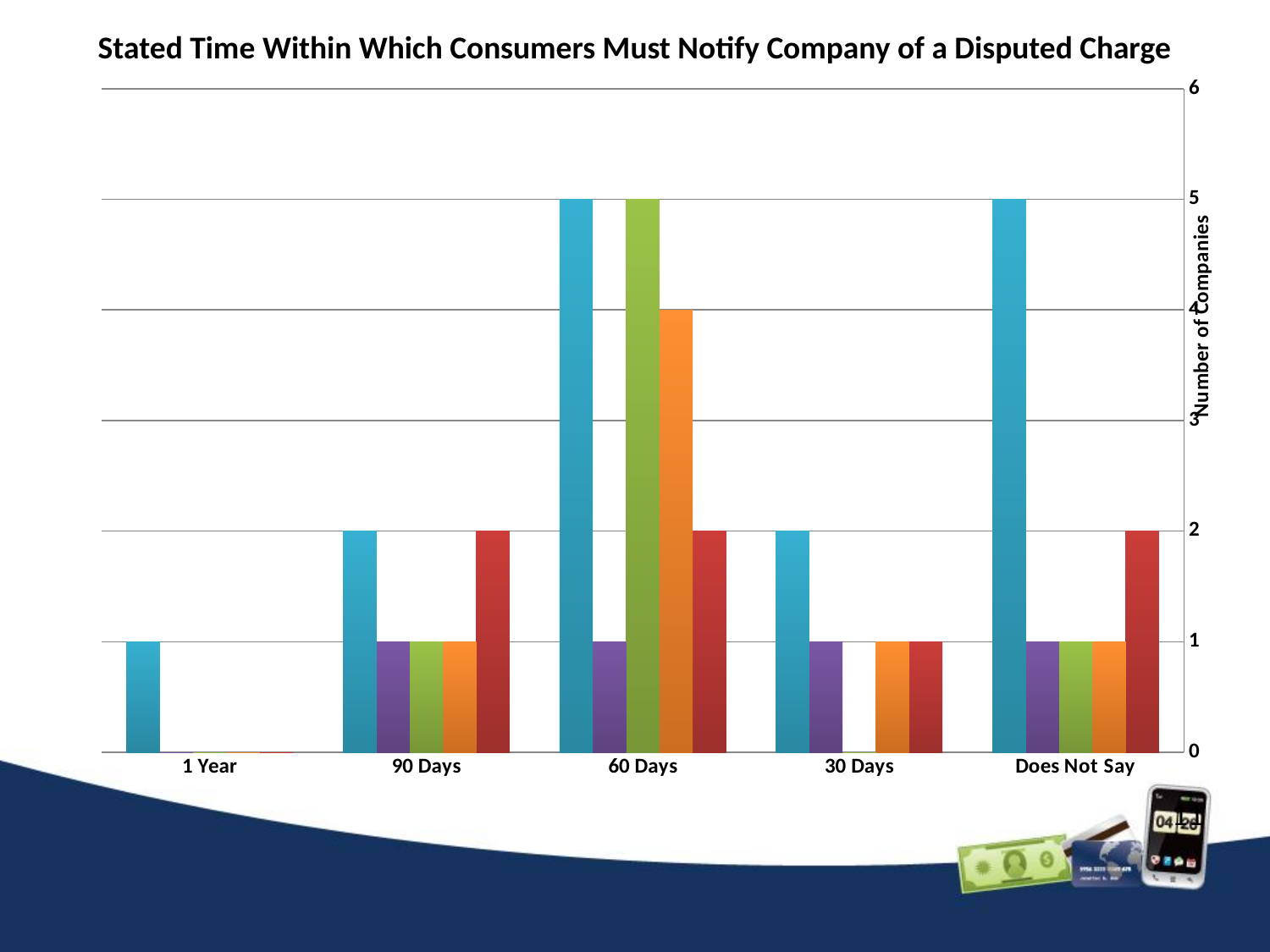

Stated Time Within Which Consumers Must Notify Company of a Disputed Charge

### Chart

| Category | Companies Surveyed that Allow Stored Value (7 Total) | Companies Surveyed that Allow Multiple Funding Mechanisms (7 Total) | Companies Surveyed that Allow Funding Through Bank Account (7 Total) | Companies Surveyed that Allow Funding Through Bill-to-Carrier (4 Total) | Companies Surveyed that Allow Funding Through Credit Card/Debit Card (15 Total) |
|---|---|---|---|---|---|
| Does Not Say | 2.0 | 1.0 | 1.0 | 1.0 | 5.0 |
| 30 Days | 1.0 | 1.0 | 0.0 | 1.0 | 2.0 |
| 60 Days | 2.0 | 4.0 | 5.0 | 1.0 | 5.0 |
| 90 Days | 2.0 | 1.0 | 1.0 | 1.0 | 2.0 |
| 1 Year | 0.0 | 0.0 | 0.0 | 0.0 | 1.0 |